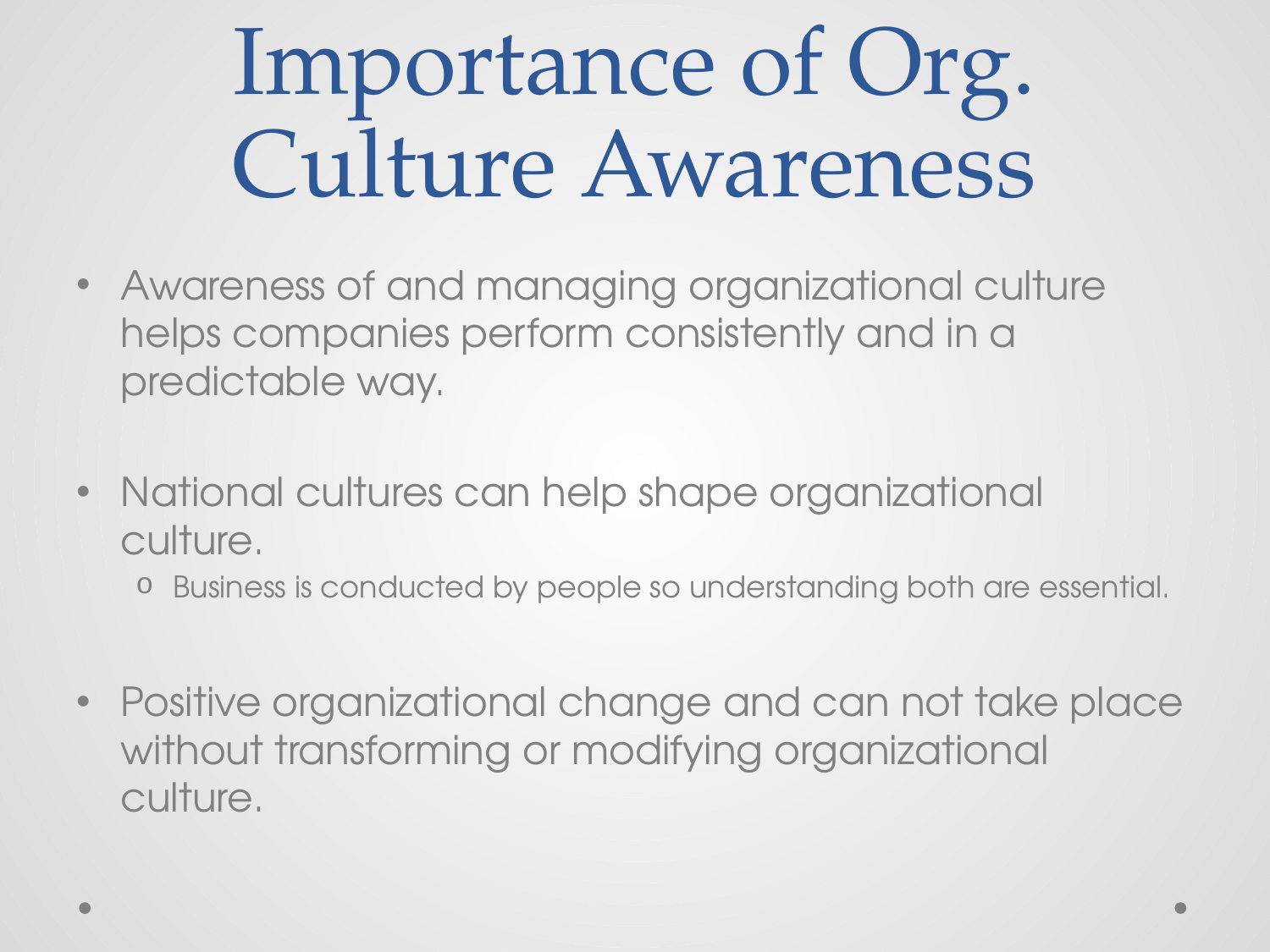

# Importance of Org. Culture Awareness
Awareness of and managing organizational culture helps companies perform consistently and in a predictable way.

National cultures can help shape organizational culture.
Business is conducted by people so understanding both are essential.

Positive organizational change and can not take place without transforming or modifying organizational culture.